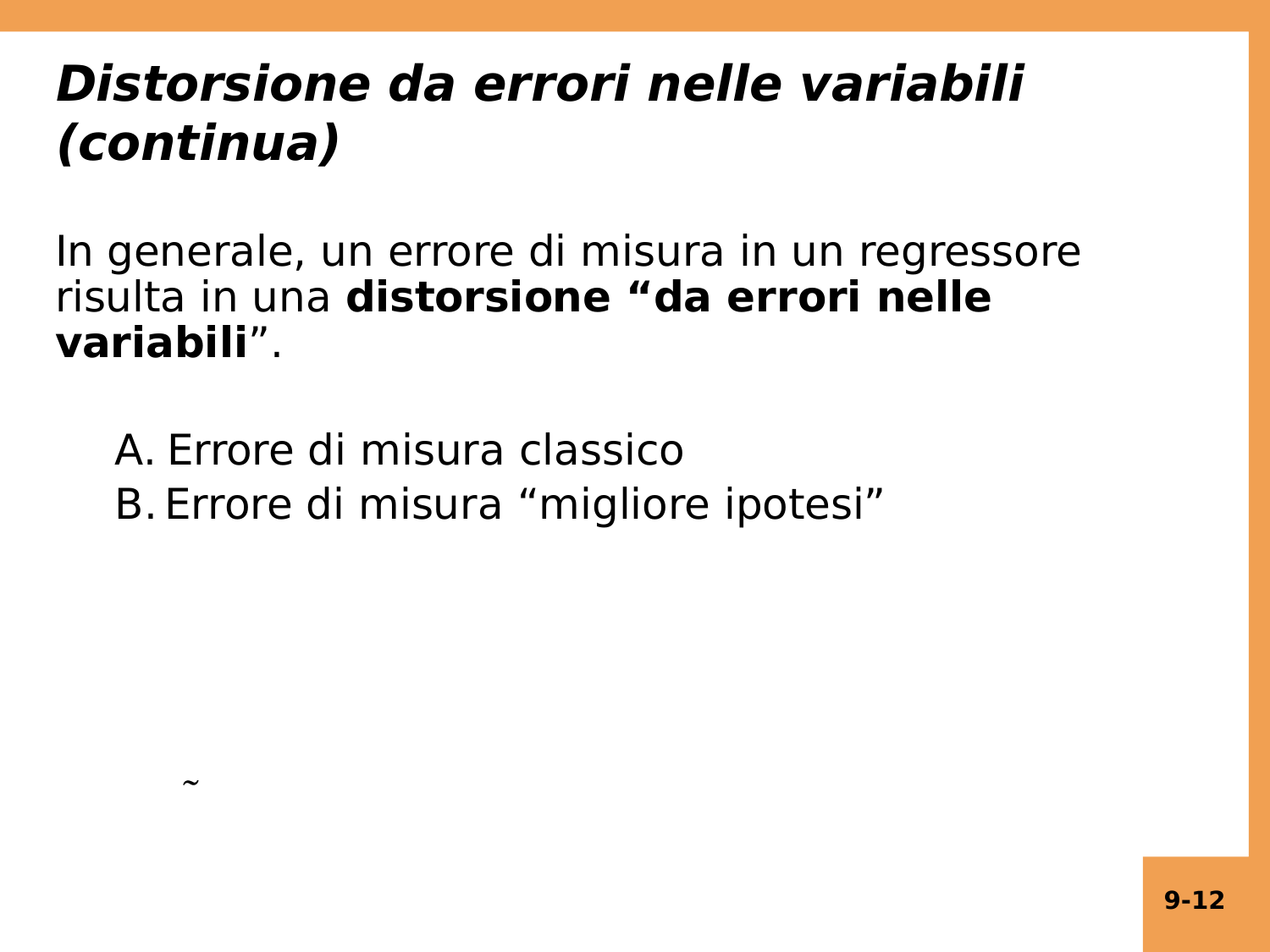

# Distorsione da errori nelle variabili  (continua)
In generale, un errore di misura in un regressore  risulta in una distorsione “da errori nelle  variabili”.

Errore di misura classico
Errore di misura “migliore ipotesi”

9-12